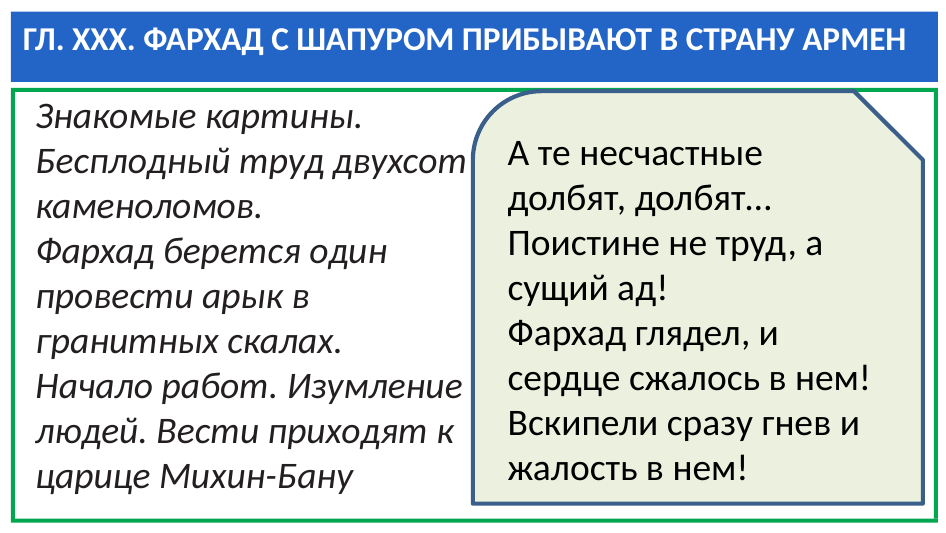

# ГЛ. XXX. ФАРХАД С ШАПУРОМ ПРИБЫВАЮТ В СТРАНУ АРМЕН
Знакомые картины. Бесплодный труд двухсот каменоломов.
Фархад берется один провести арык в
гранитных скалах.
Начало работ. Изумление людей. Вести приходят к царице Михин-Бану

А те несчастные долбят, долбят…
Поистине не труд, а сущий ад!
Фархад глядел, и сердце сжалось в нем!
Вскипели сразу гнев и жалость в нем!